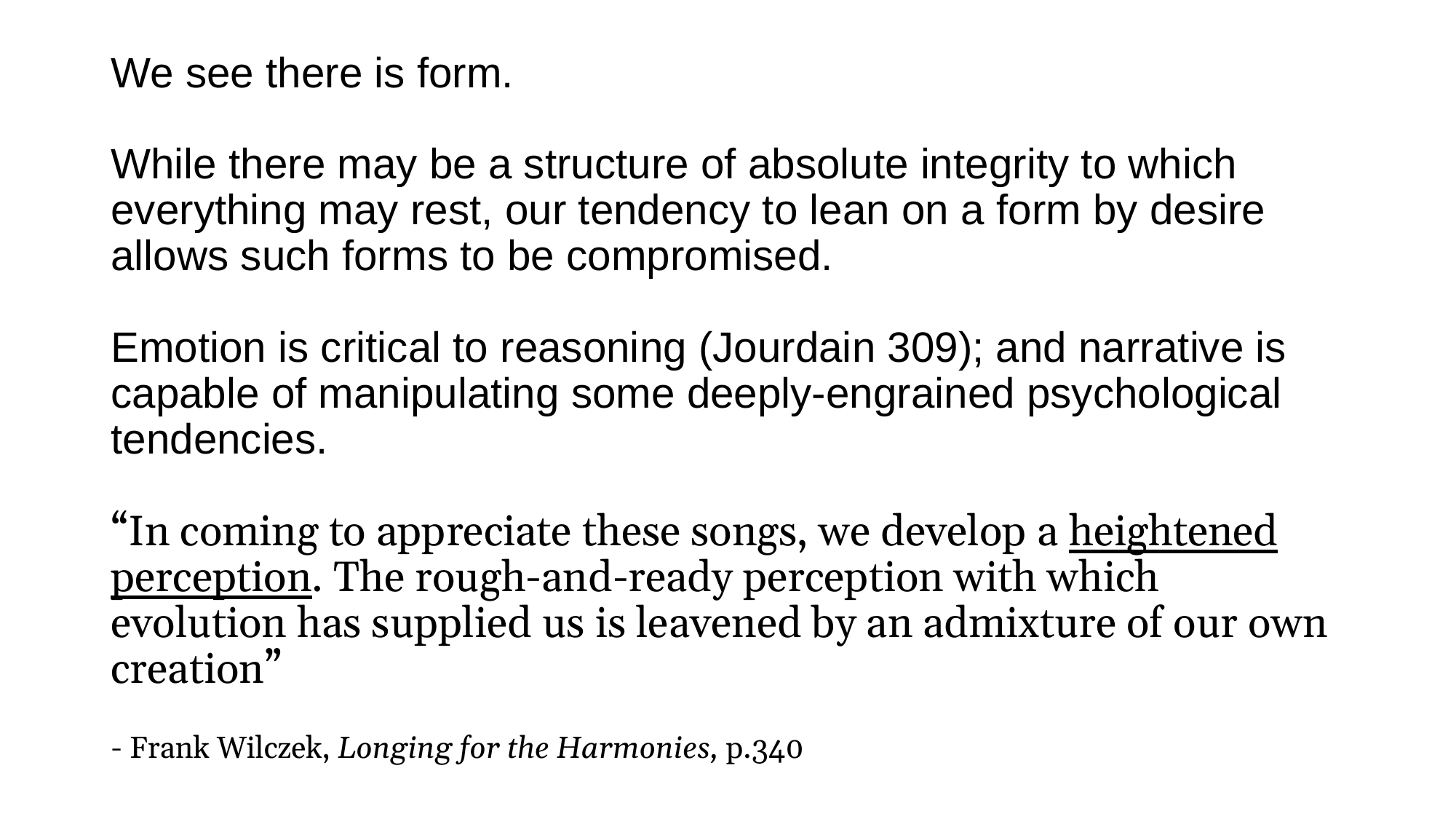

# We see there is form. While there may be a structure of absolute integrity to which everything may rest, our tendency to lean on a form by desire allows such forms to be compromised. Emotion is critical to reasoning (Jourdain 309); and narrative is capable of manipulating some deeply-engrained psychological tendencies. “In coming to appreciate these songs, we develop a heightened perception. The rough-and-ready perception with which evolution has supplied us is leavened by an admixture of our own creation” - Frank Wilczek, Longing for the Harmonies, p.340